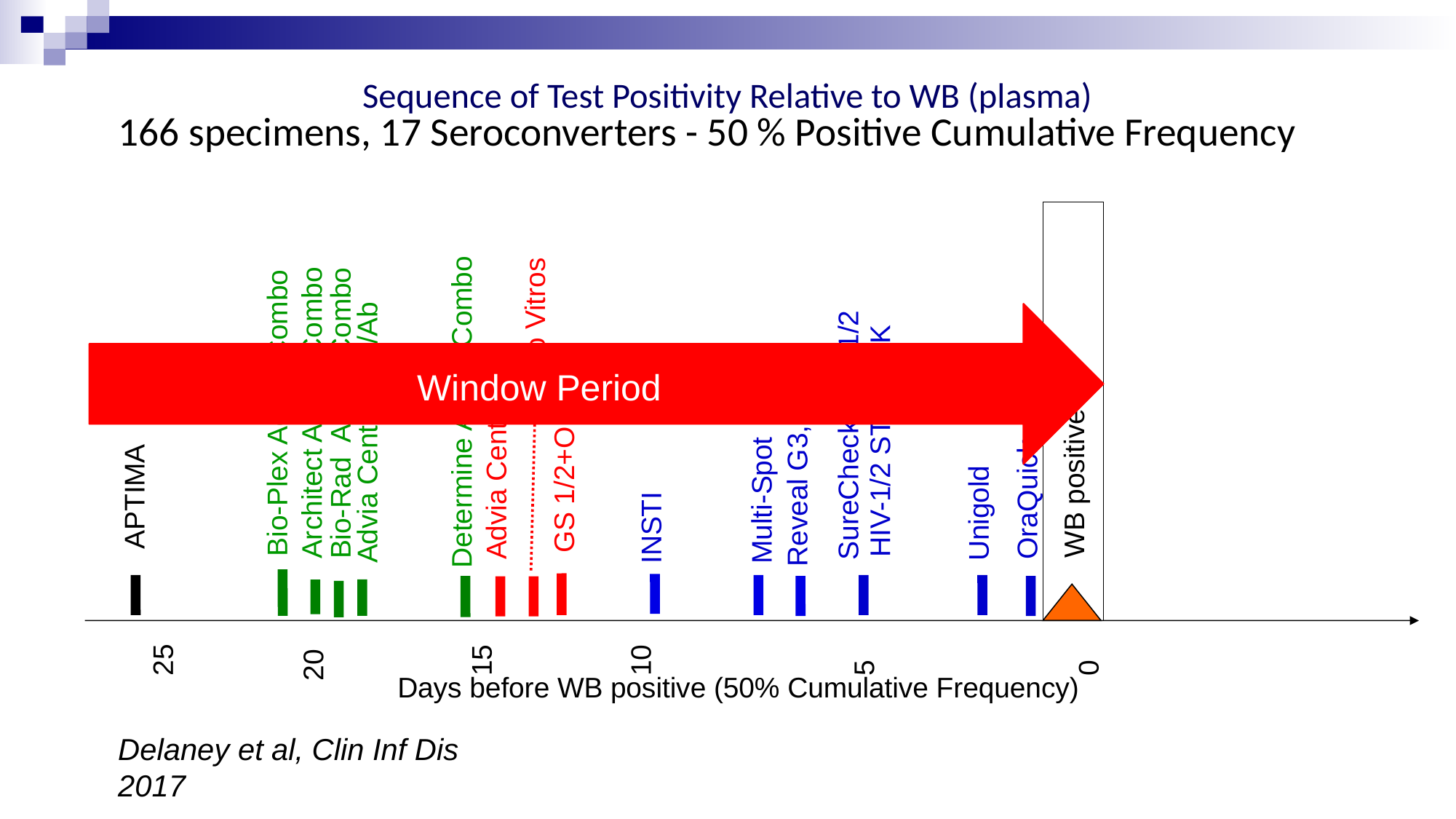

Sequence of Test Positivity Relative to WB (plasma)
166 specimens, 17 Seroconverters - 50 % Positive Cumulative Frequency

Bio-Plex Ag/Ab Combo
Ortho Vitros

Determine Ag/Ab Combo
Architect Ag/Ab Combo
Bio-Rad  Ag/Ab Combo
Advia Centaur Ag/Ab
SureCheck  HIV-1/2
Reveal G3,
Window Period
HIV-1/2 STAT-PAK
DPP
Advia Centaur
GS 1/2+O
 APTIMA
OraQuick
INSTI
Multi-Spot
Unigold
WB positive

25
15
10
20
5
0
Days before WB positive (50% Cumulative Frequency)
Delaney et al, Clin Inf Dis 2017